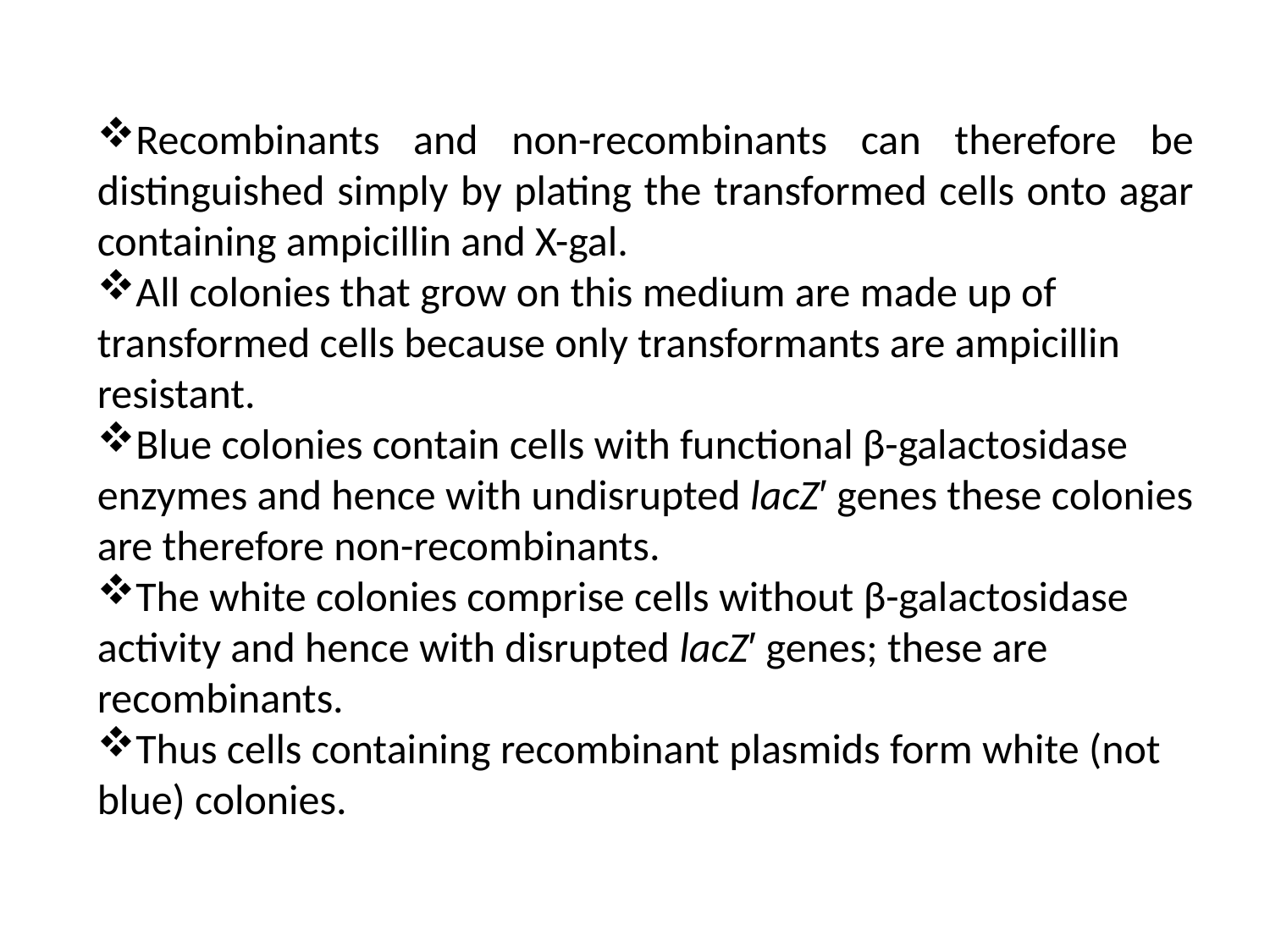

Recombinants and non-recombinants can therefore be distinguished simply by plating the transformed cells onto agar containing ampicillin and X-gal.
All colonies that grow on this medium are made up of transformed cells because only transformants are ampicillin resistant.
Blue colonies contain cells with functional β-galactosidase enzymes and hence with undisrupted lacZ′ genes these colonies are therefore non-recombinants.
The white colonies comprise cells without β-galactosidase activity and hence with disrupted lacZ′ genes; these are recombinants.
Thus cells containing recombinant plasmids form white (not blue) colonies.